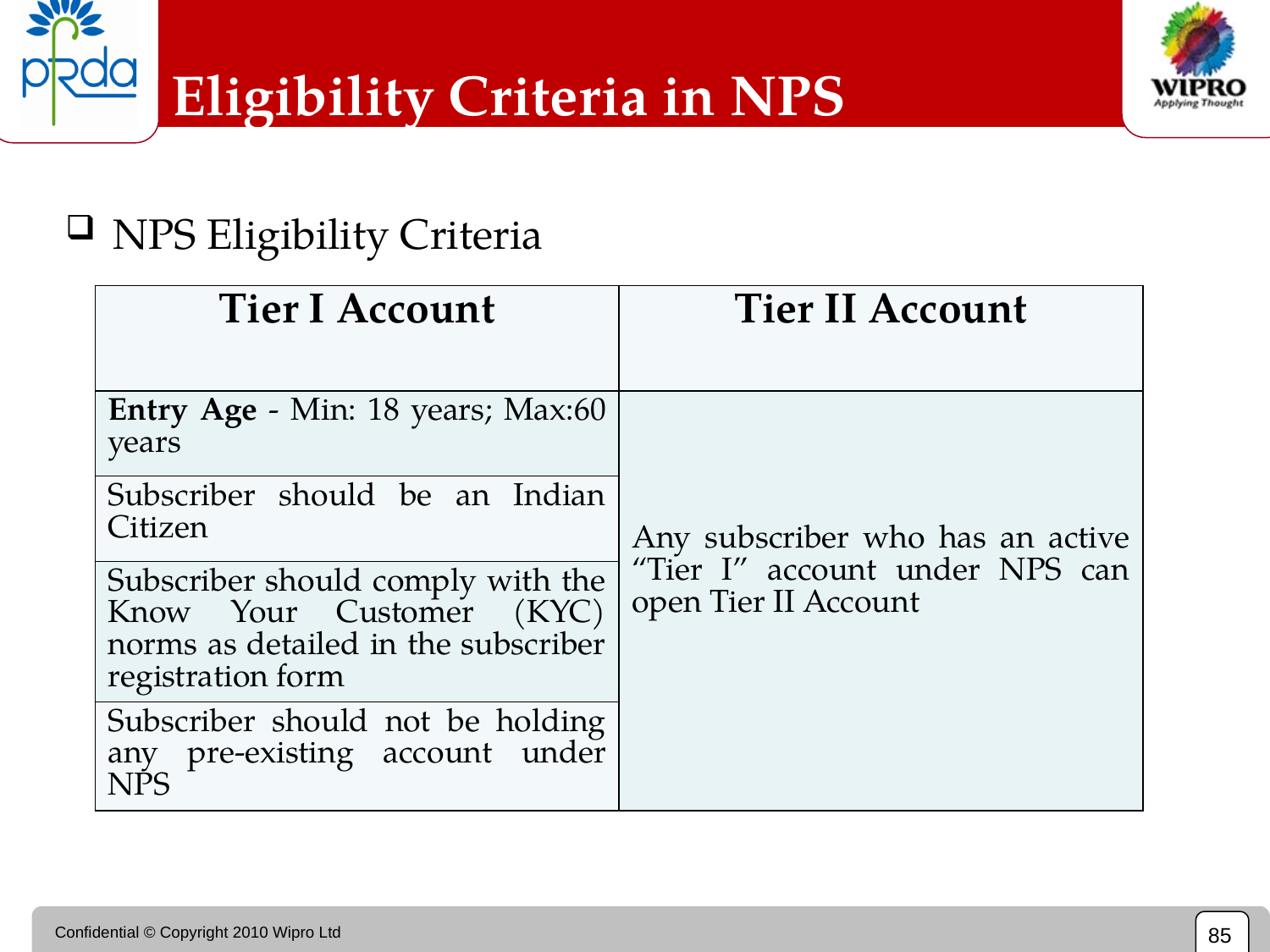

# Eligibility Criteria in NPS
NPS Eligibility Criteria

| Tier I Account | Tier II Account |
| --- | --- |
| Entry Age - Min: 18 years; Max:60 years | Any subscriber who has an active “Tier I” account under NPS can open Tier II Account |
| Subscriber should be an Indian Citizen |  |
| Subscriber should comply with the Know Your Customer (KYC) norms as detailed in the subscriber registration form |  |
| Subscriber should not be holding any pre-existing account under NPS |  |